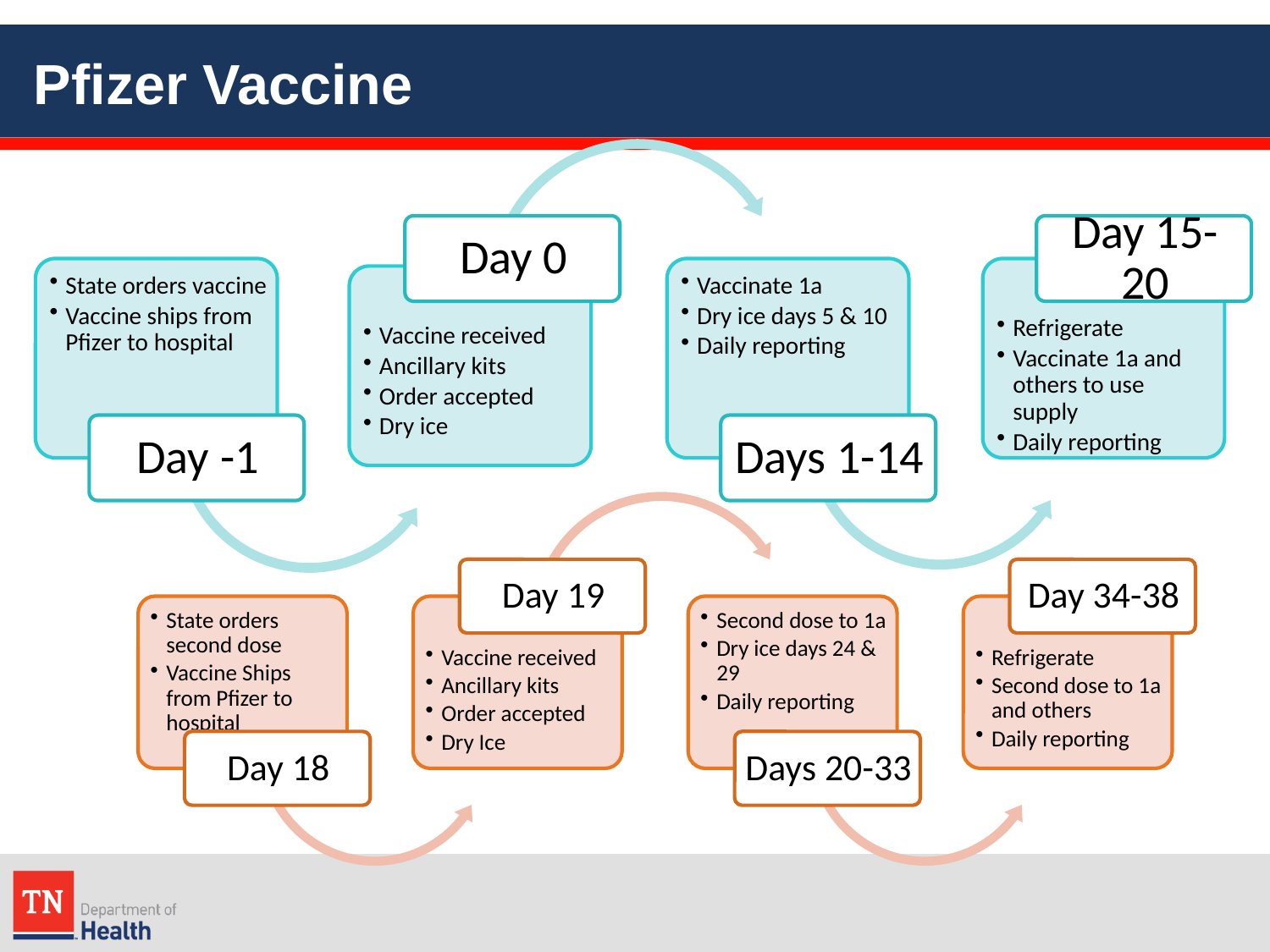

# Pfizer Vaccine
State orders vaccine
Vaccine ships from Pfizer to hospital
Day -1
Vaccine received
Ancillary kits
Order accepted
Dry ice
Day 0
Vaccinate 1a
Dry ice days 5 & 10
Daily reporting
Days 1-14
Refrigerate
Vaccinate 1a and others to use supply
Daily reporting
Day 15-20
State orders second dose
Vaccine Ships from Pfizer to hospital
Day 18
Vaccine received
Ancillary kits
Order accepted
Dry Ice
Day 19
Second dose to 1a
Dry ice days 24 & 29
Daily reporting
Days 20-33
Refrigerate
Second dose to 1a and others
Daily reporting
Day 34-38